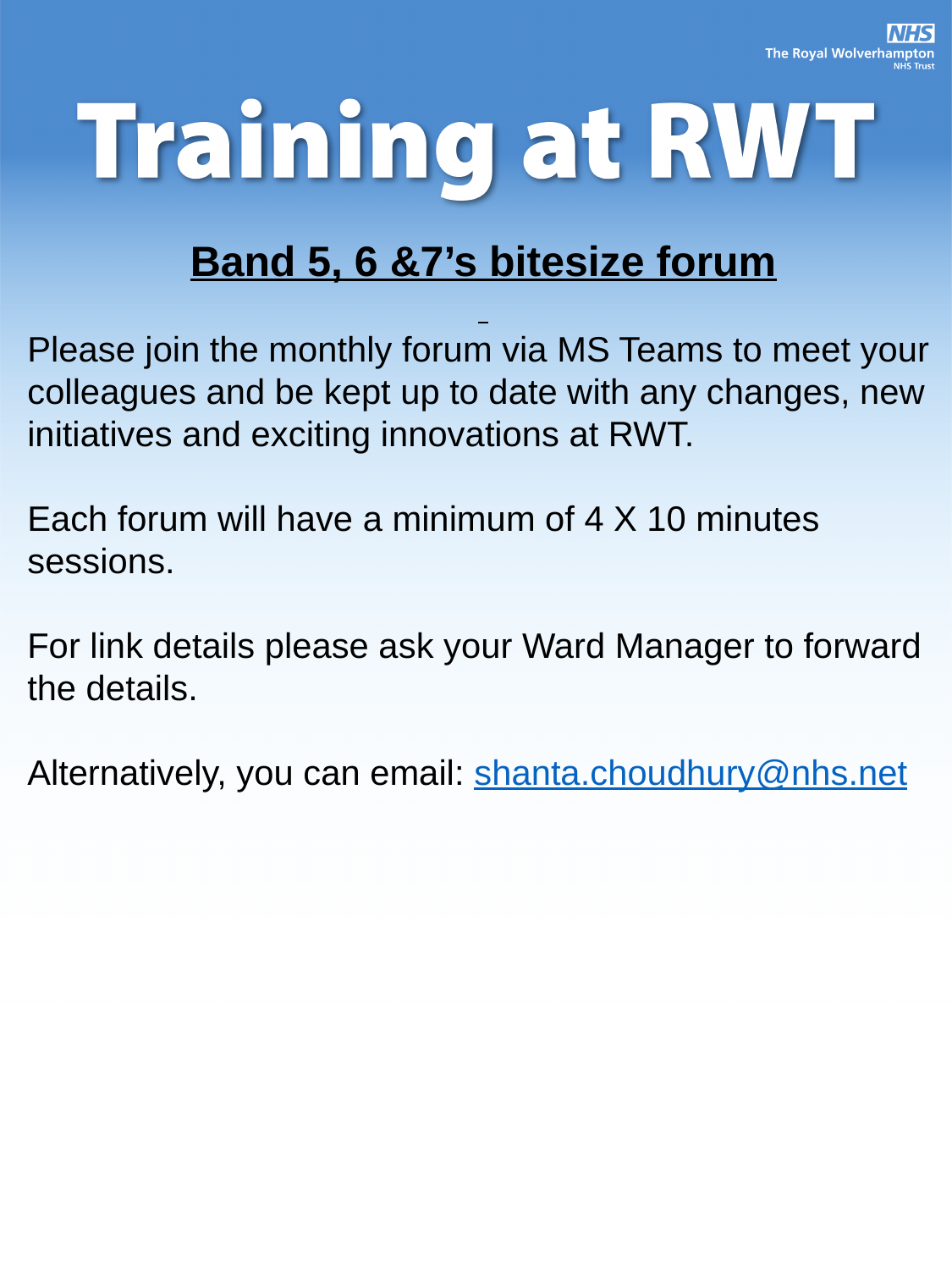

Band 5, 6 &7’s bitesize forum

Please join the monthly forum via MS Teams to meet your colleagues and be kept up to date with any changes, new initiatives and exciting innovations at RWT.

Each forum will have a minimum of 4 X 10 minutes sessions.

For link details please ask your Ward Manager to forward the details.

Alternatively, you can email: shanta.choudhury@nhs.net